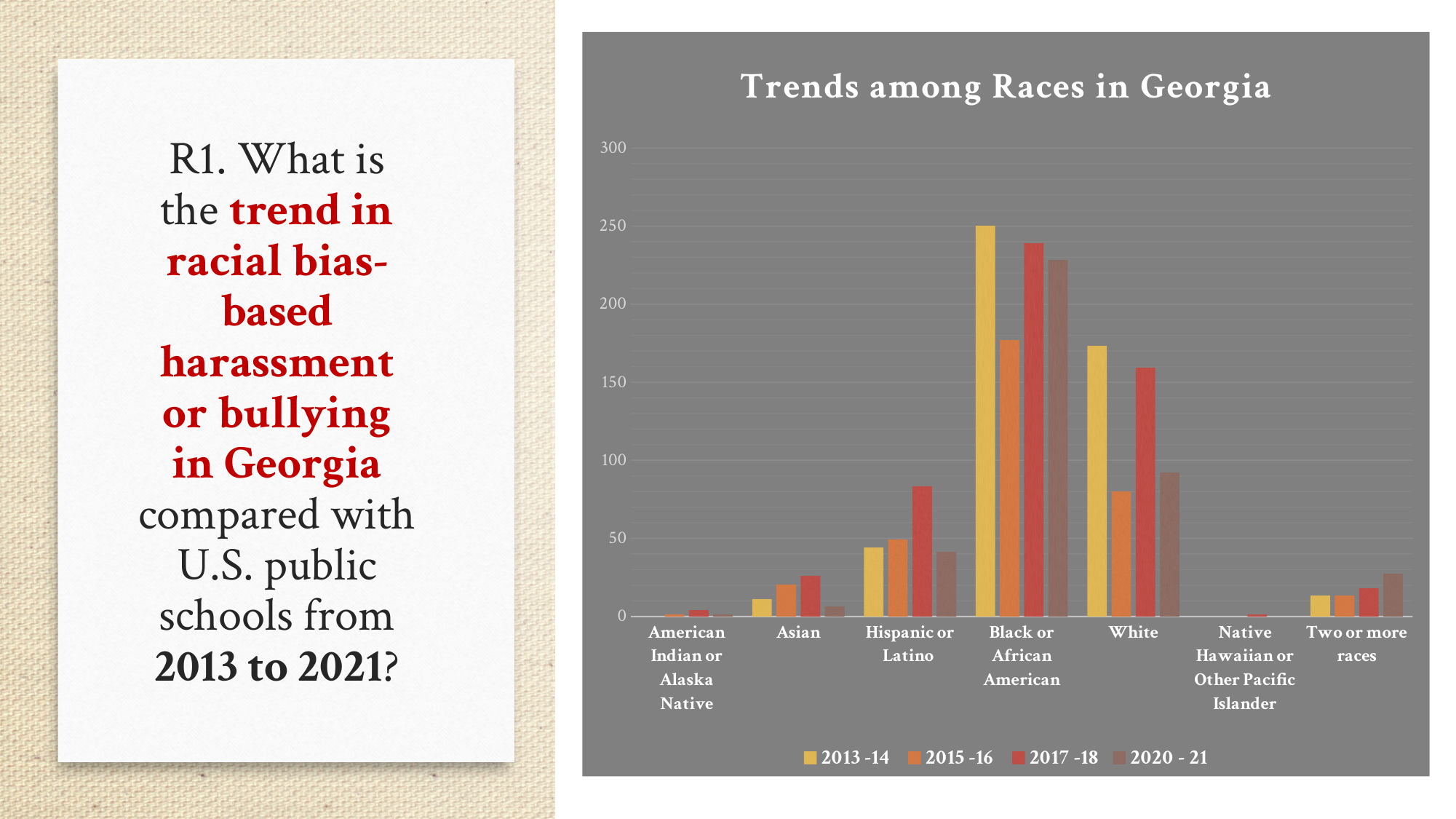

### Chart: Trends among Races in Georgia

| Category | 2013 -14  | 2015 -16  | 2017 -18 | 2020 - 21 |
|---|---|---|---|---|
| American Indian or Alaska Native | 0.0 | 1.0 | 4.0 | 1.0 |
| Asian | 11.0 | 20.0 | 26.0 | 6.0 |
| Hispanic or Latino  | 44.0 | 49.0 | 83.0 | 41.0 |
| Black or African American | 250.0 | 177.0 | 239.0 | 228.0 |
| White | 173.0 | 80.0 | 159.0 | 92.0 |
| Native Hawaiian or Other Pacific Islander | 0.0 | 0.0 | 1.0 | 0.0 |
| Two or more races | 13.0 | 13.0 | 18.0 | 27.0 |
# R1. What is the trend in racial bias-based harassment or bullying in Georgia compared with U.S. public schools from 2013 to 2021?